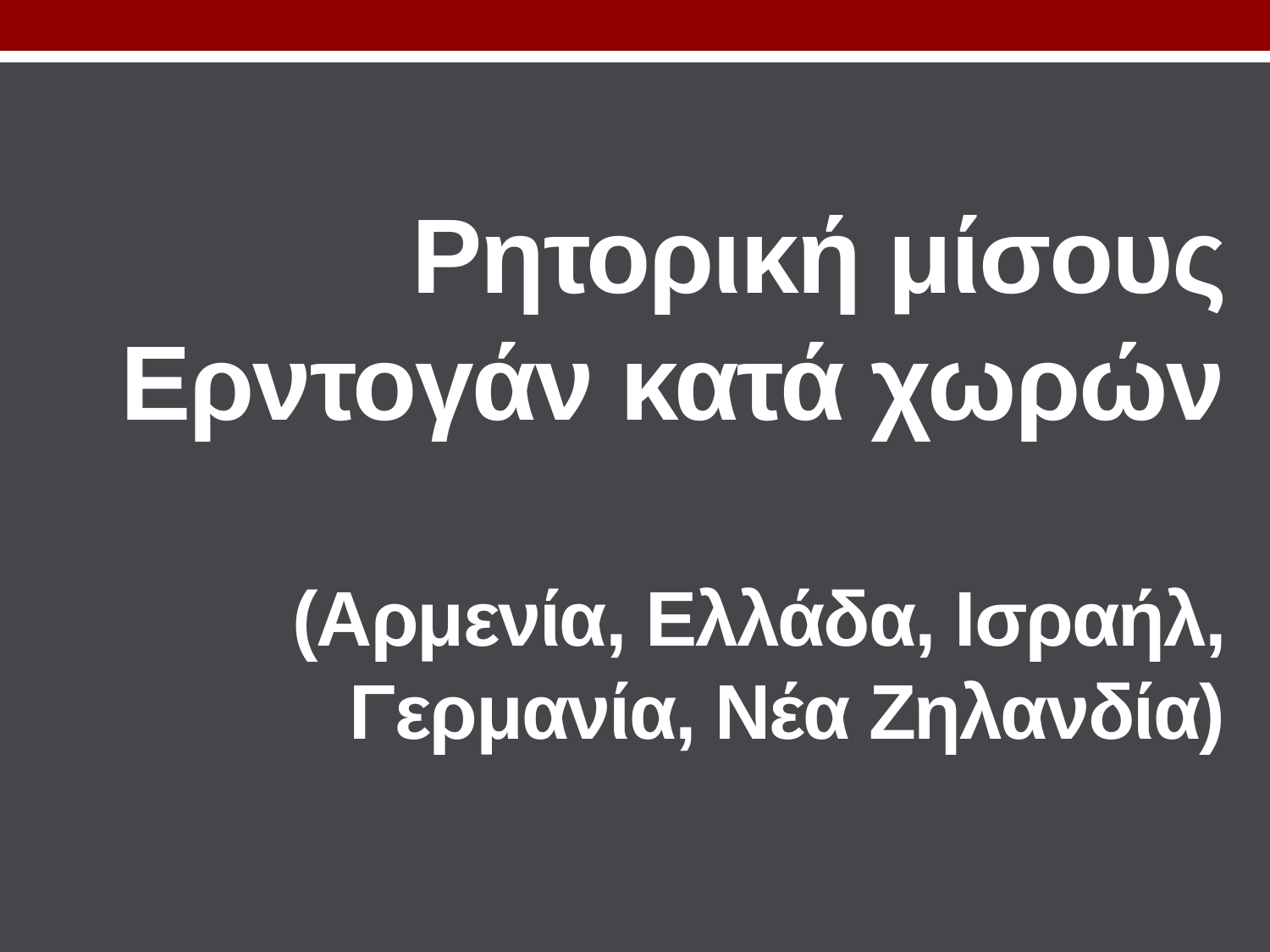

# Ρητορική μίσους Ερντογάν κατά χωρών (Αρμενία, Ελλάδα, Ισραήλ, Γερμανία, Νέα Ζηλανδία)